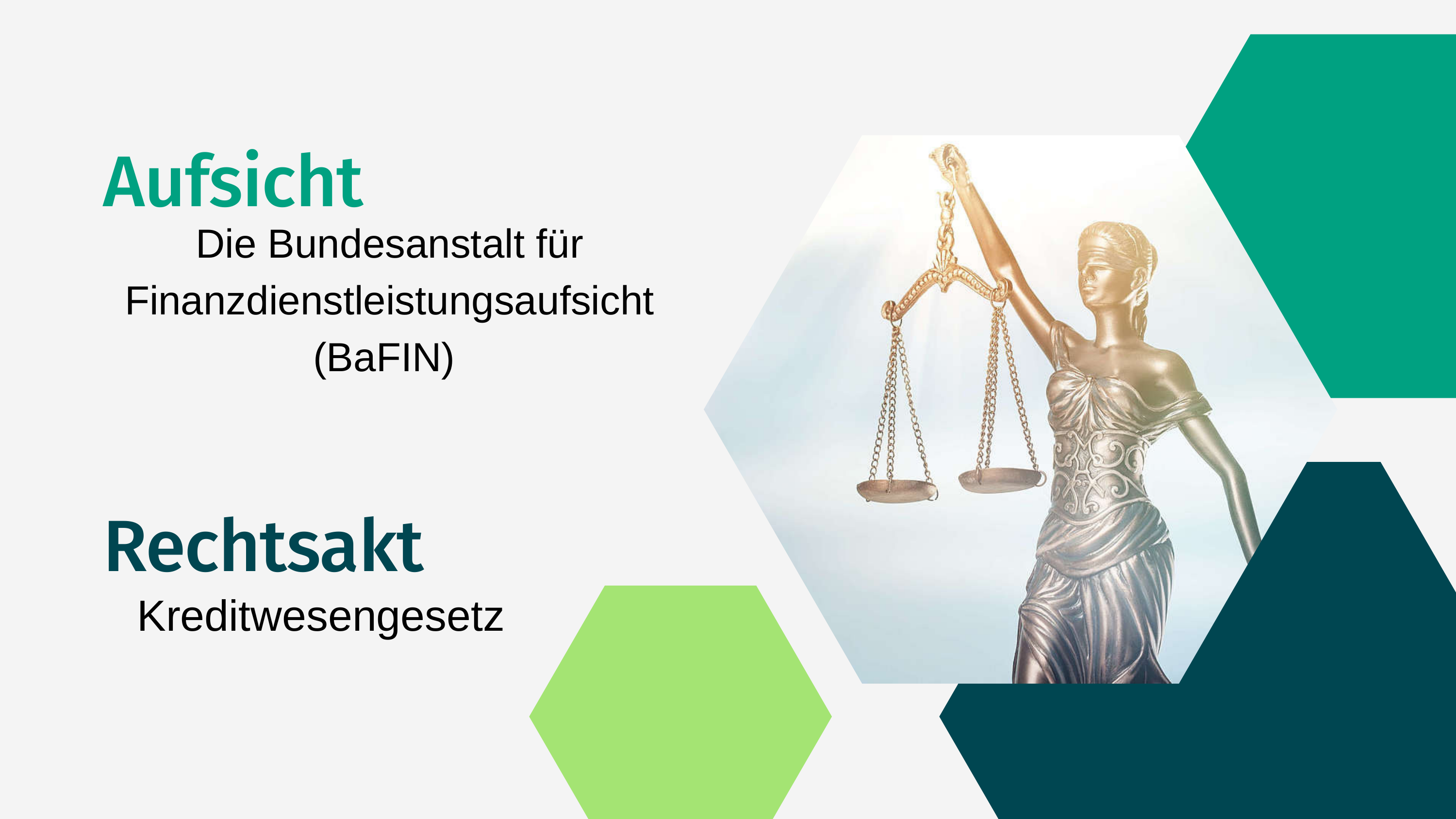

Aufsicht

Die Bundesanstalt für Finanzdienstleistungsaufsicht (BaFIN)

Rechtsakt
Kreditwesengesetz